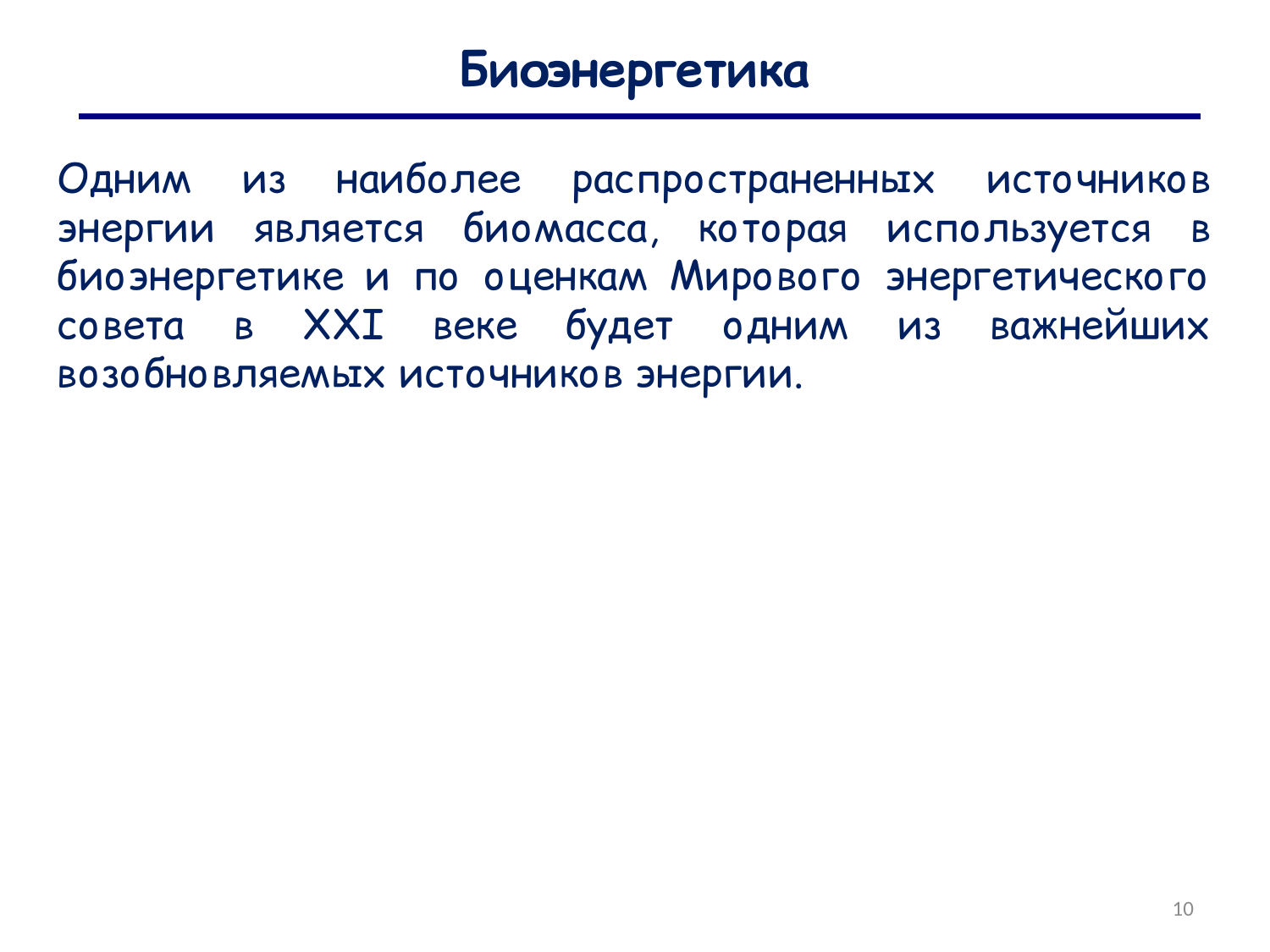

# Биоэнергетика

Одним из наиболее распространенных источников энергии является биомасса, которая используется в биоэнергетике и по оценкам Мирового энергетического совета в XXI веке будет одним из важнейших возобновляемых источников энергии.
10